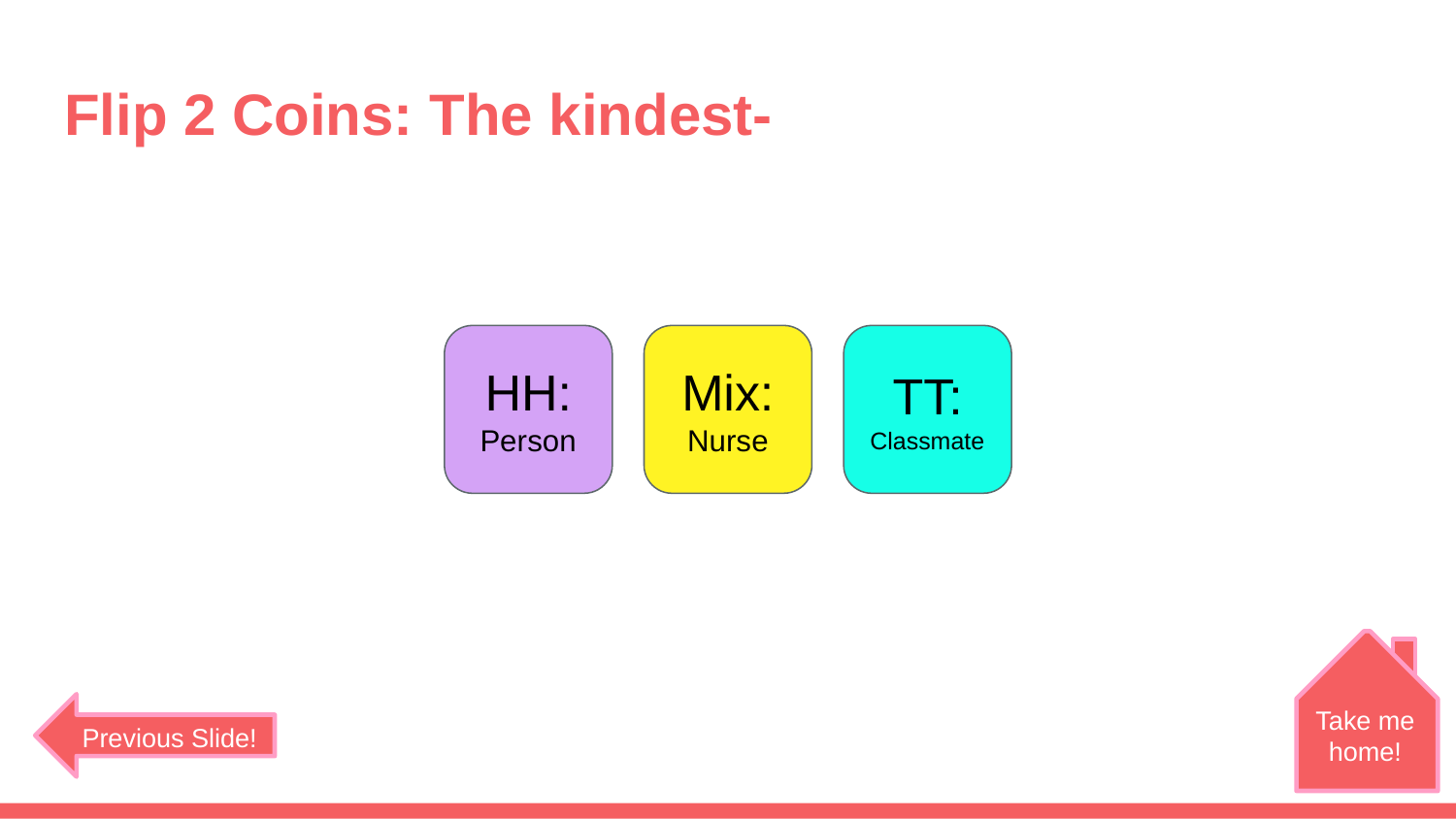

# Flip 2 Coins: The kindest-
HH:
Person
Mix:
Nurse
TT:
Classmate

Take me home!

Previous Slide!